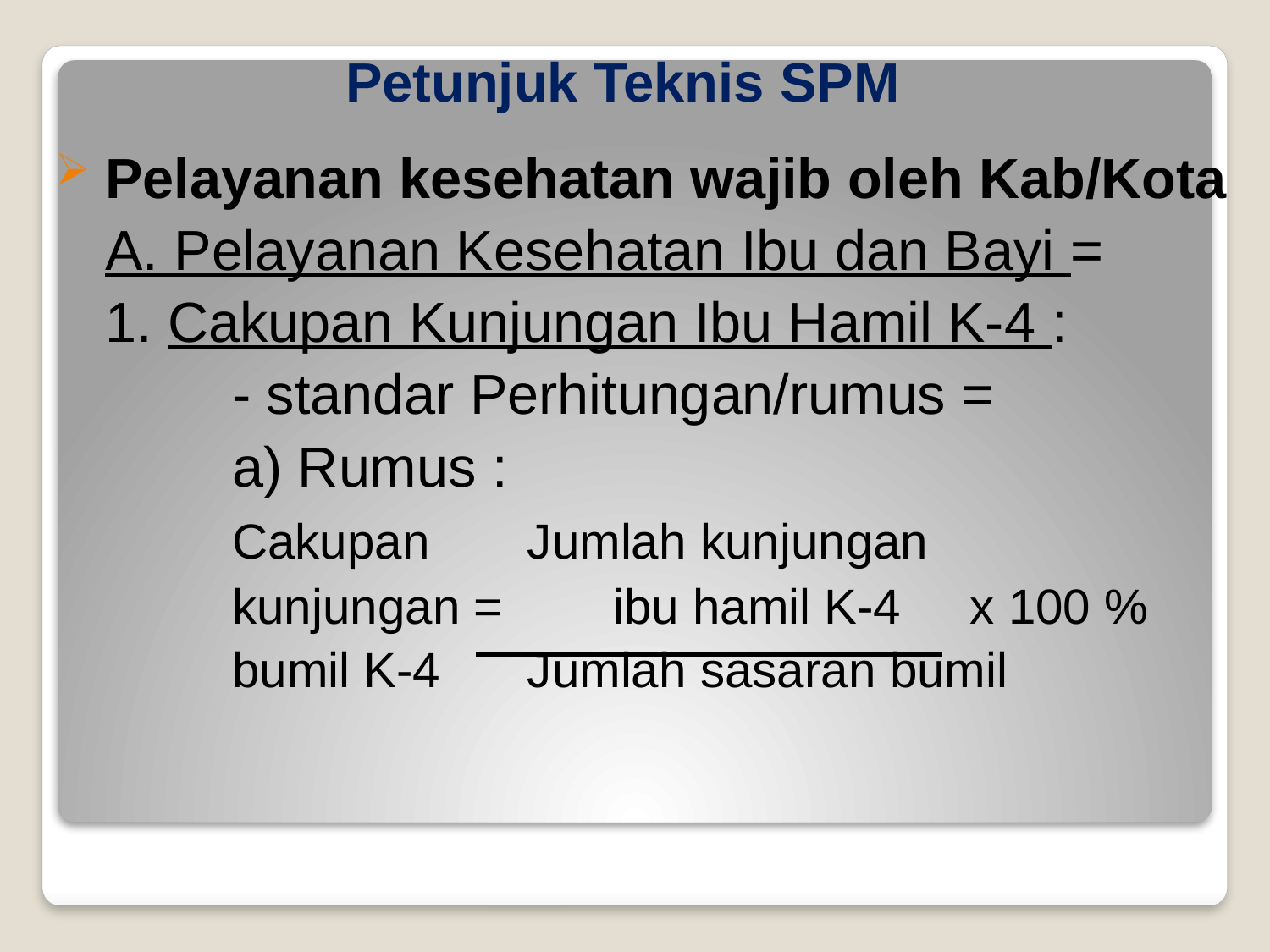

# Petunjuk Teknis SPM
Pelayanan kesehatan wajib oleh Kab/Kota
	A. Pelayanan Kesehatan Ibu dan Bayi =
	1. Cakupan Kunjungan Ibu Hamil K-4 :
		- standar Perhitungan/rumus =
		a) Rumus :
		Cakupan 	   Jumlah kunjungan
		kunjungan =	ibu hamil K-4     x 100 %
		bumil K-4	   Jumlah sasaran bumil